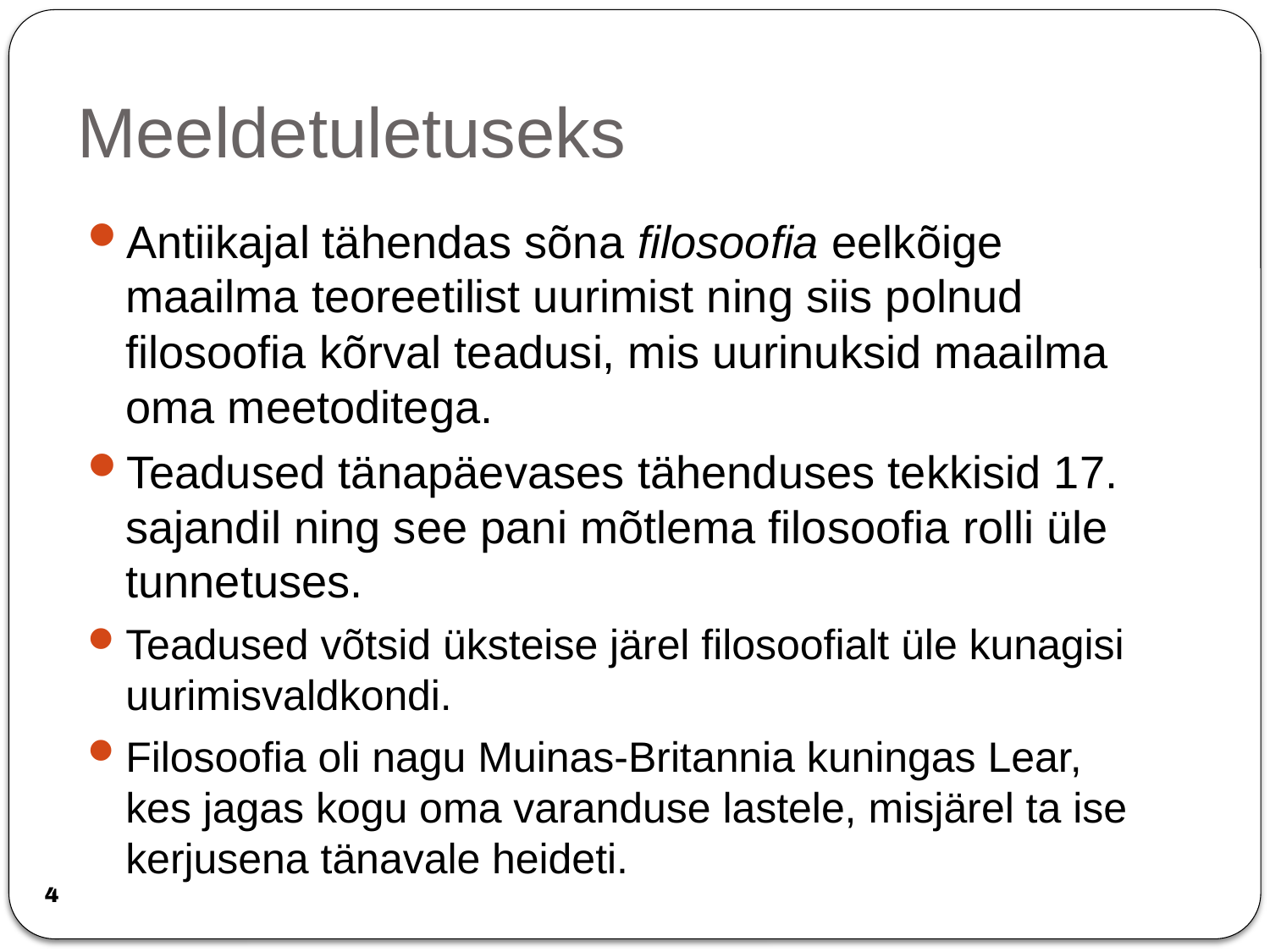

# Meeldetuletuseks
Antiikajal tähendas sõna filosoofia eelkõige maailma teoreetilist uurimist ning siis polnud filosoofia kõrval teadusi, mis uurinuksid maailma oma meetoditega.
Teadused tänapäevases tähenduses tekkisid 17. sajandil ning see pani mõtlema filosoofia rolli üle tunnetuses.
Teadused võtsid üksteise järel filosoofialt üle kunagisi uurimisvaldkondi.
Filosoofia oli nagu Muinas-Britannia kuningas Lear, kes jagas kogu oma varanduse lastele, misjärel ta ise kerjusena tänavale heideti.

4